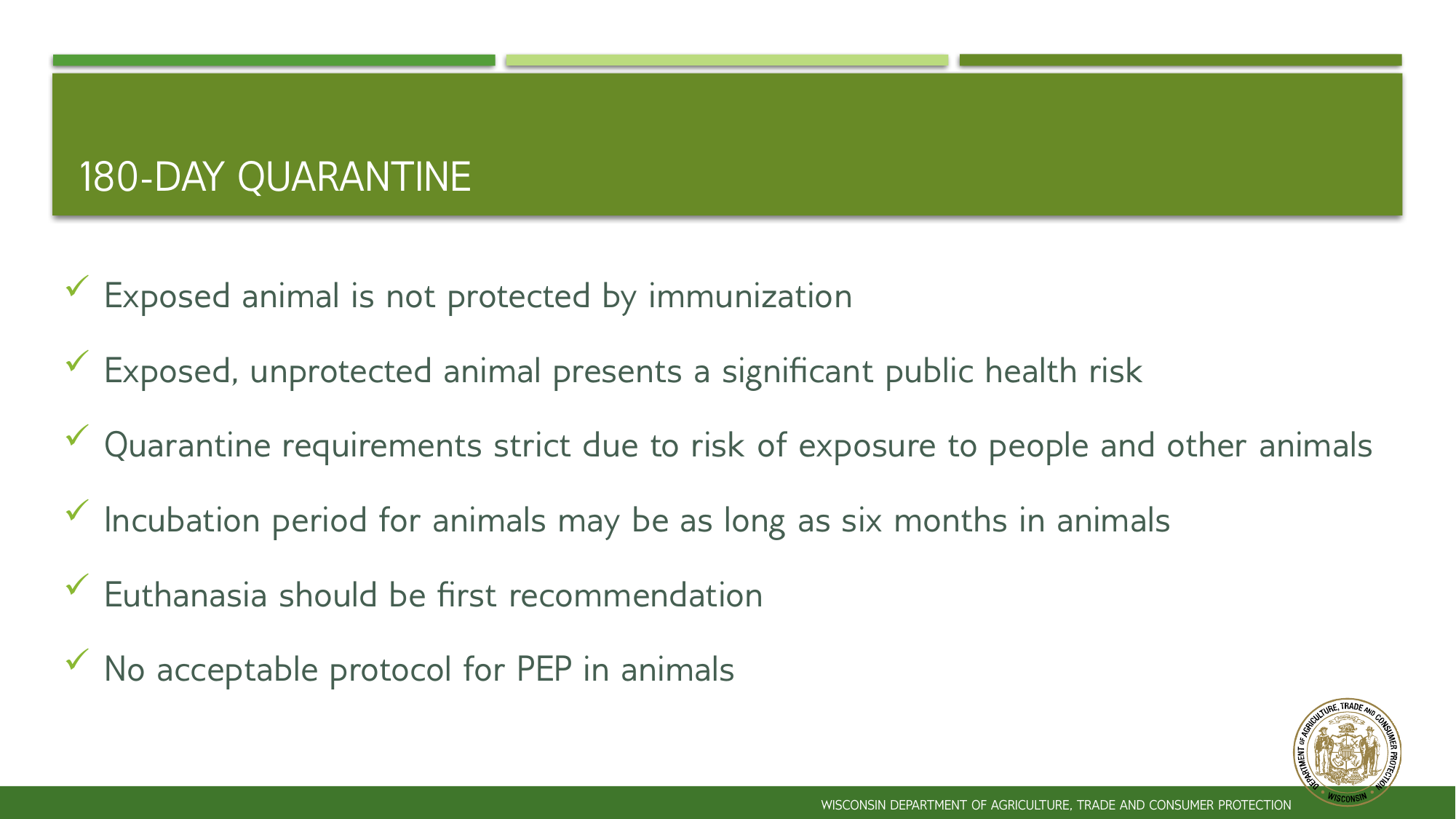

62
# 180-Day Quarantine
Exposed animal is not protected by immunization
Exposed, unprotected animal presents a significant public health risk
Quarantine requirements strict due to risk of exposure to people and other animals
Incubation period for animals may be as long as six months in animals
Euthanasia should be first recommendation
No acceptable protocol for PEP in animals